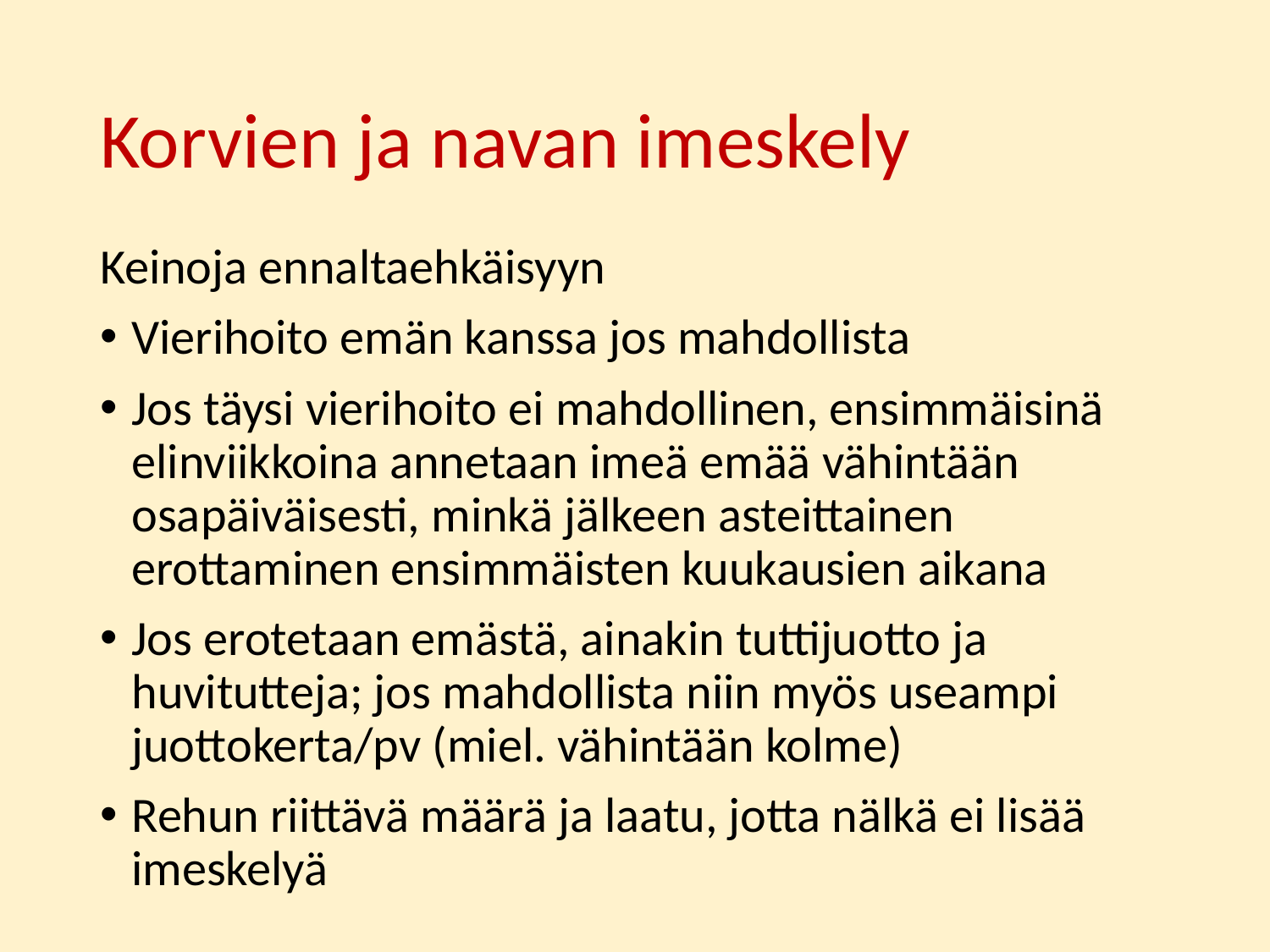

# Korvien ja navan imeskely
Keinoja ennaltaehkäisyyn
Vierihoito emän kanssa jos mahdollista
Jos täysi vierihoito ei mahdollinen, ensimmäisinä elinviikkoina annetaan imeä emää vähintään osapäiväisesti, minkä jälkeen asteittainen erottaminen ensimmäisten kuukausien aikana
Jos erotetaan emästä, ainakin tuttijuotto ja huvitutteja; jos mahdollista niin myös useampi juottokerta/pv (miel. vähintään kolme)
Rehun riittävä määrä ja laatu, jotta nälkä ei lisää imeskelyä